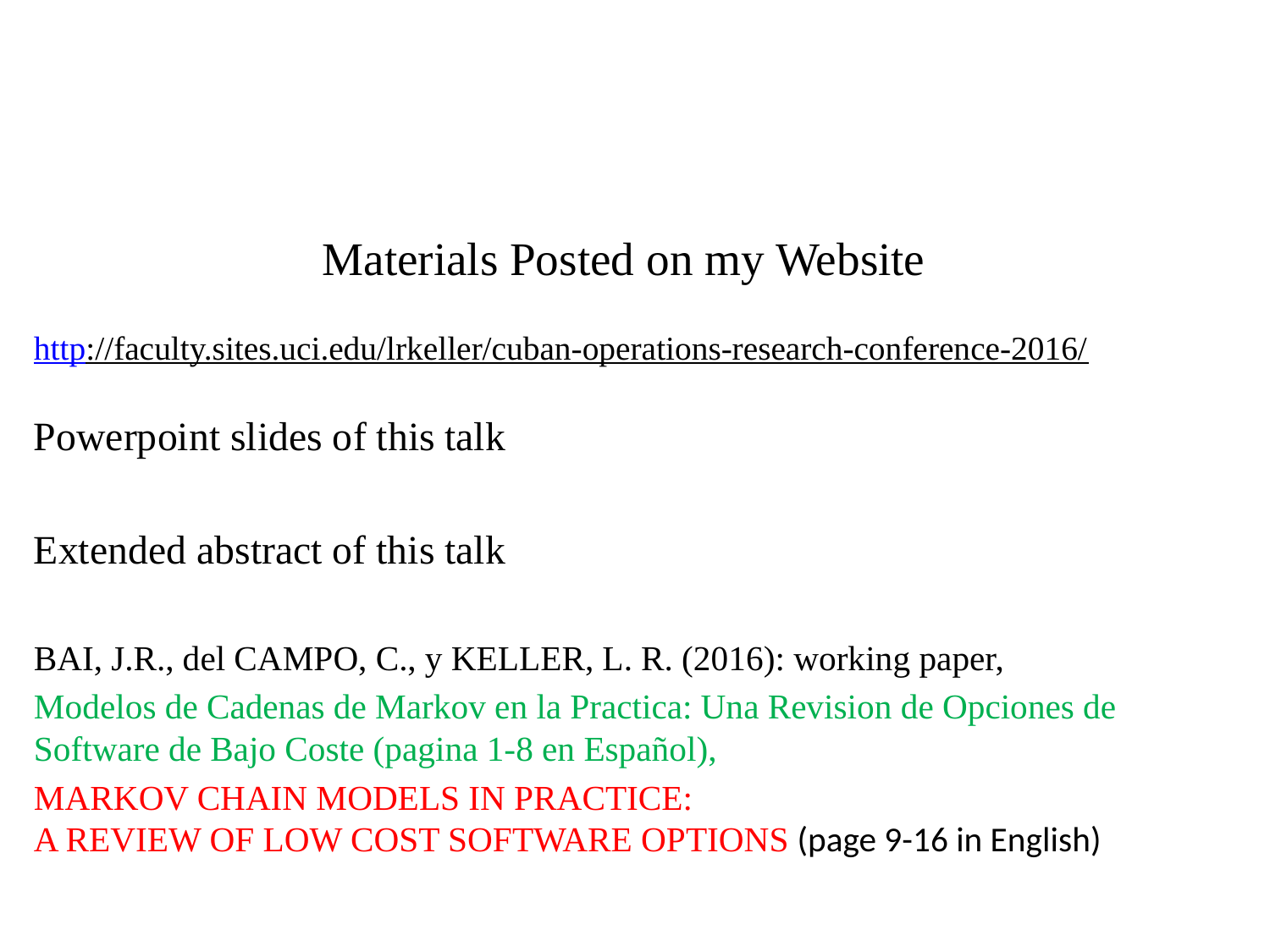

Materials Posted on my Website

http://faculty.sites.uci.edu/lrkeller/cuban-operations-research-conference-2016/

Powerpoint slides of this talk

Extended abstract of this talk

BAI, J.R., del CAMPO, C., y KELLER, L. R. (2016): working paper,
Modelos de Cadenas de Markov en la Practica: Una Revision de Opciones de Software de Bajo Coste (pagina 1-8 en Español),
MARKOV CHAIN MODELS IN PRACTICE:
A REVIEW OF LOW COST SOFTWARE OPTIONS (page 9-16 in English)